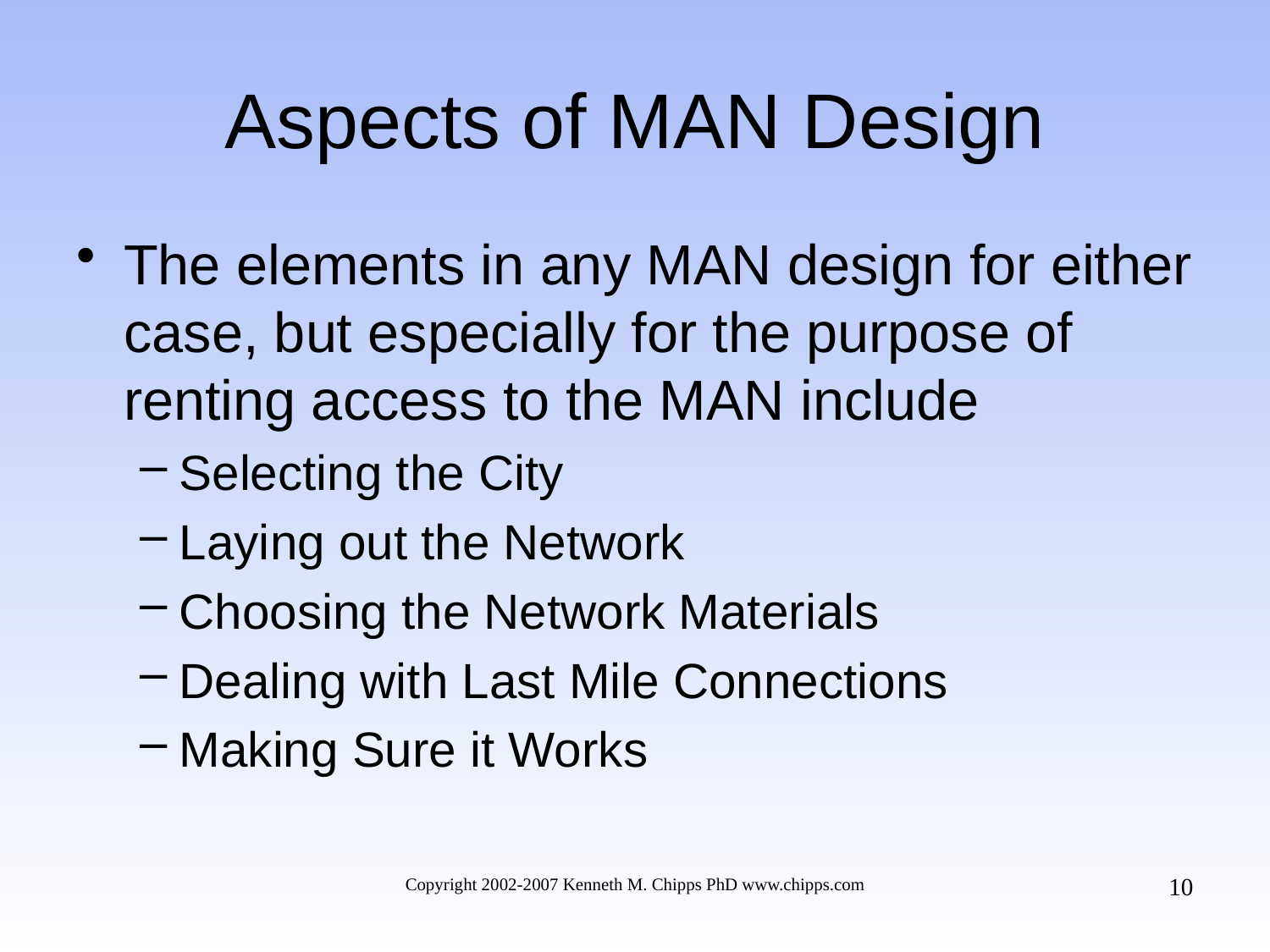

# Aspects of MAN Design
The elements in any MAN design for either case, but especially for the purpose of renting access to the MAN include
Selecting the City
Laying out the Network
Choosing the Network Materials
Dealing with Last Mile Connections
Making Sure it Works
10
Copyright 2002-2007 Kenneth M. Chipps PhD www.chipps.com